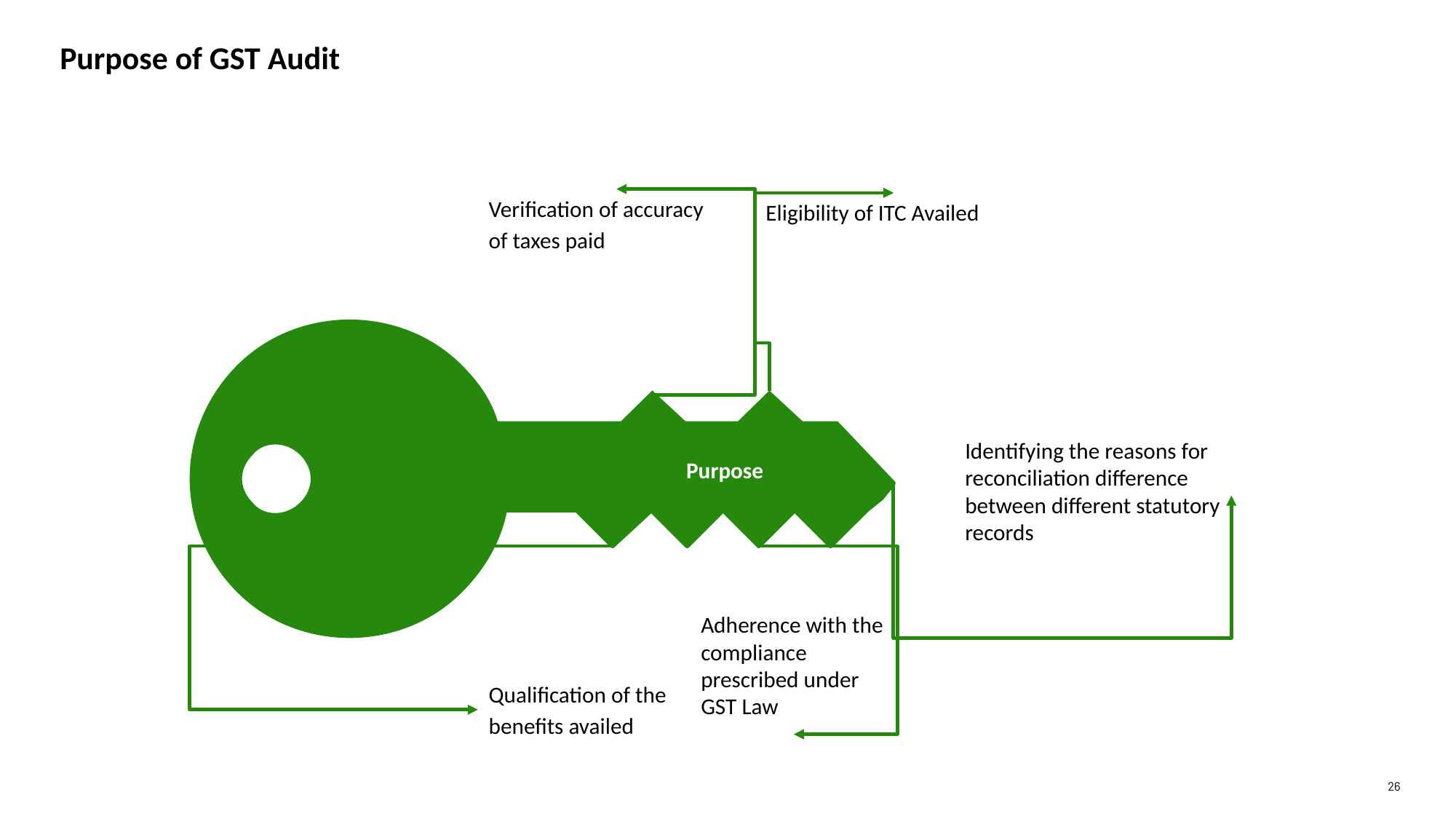

# Purpose of GST Audit
Verification of accuracy
of taxes paid
Eligibility of ITC Availed

Identifying the reasons for reconciliation difference between different statutory records
Purpose
Adherence with the compliance prescribed under GST Law
Qualification of the
benefits availed